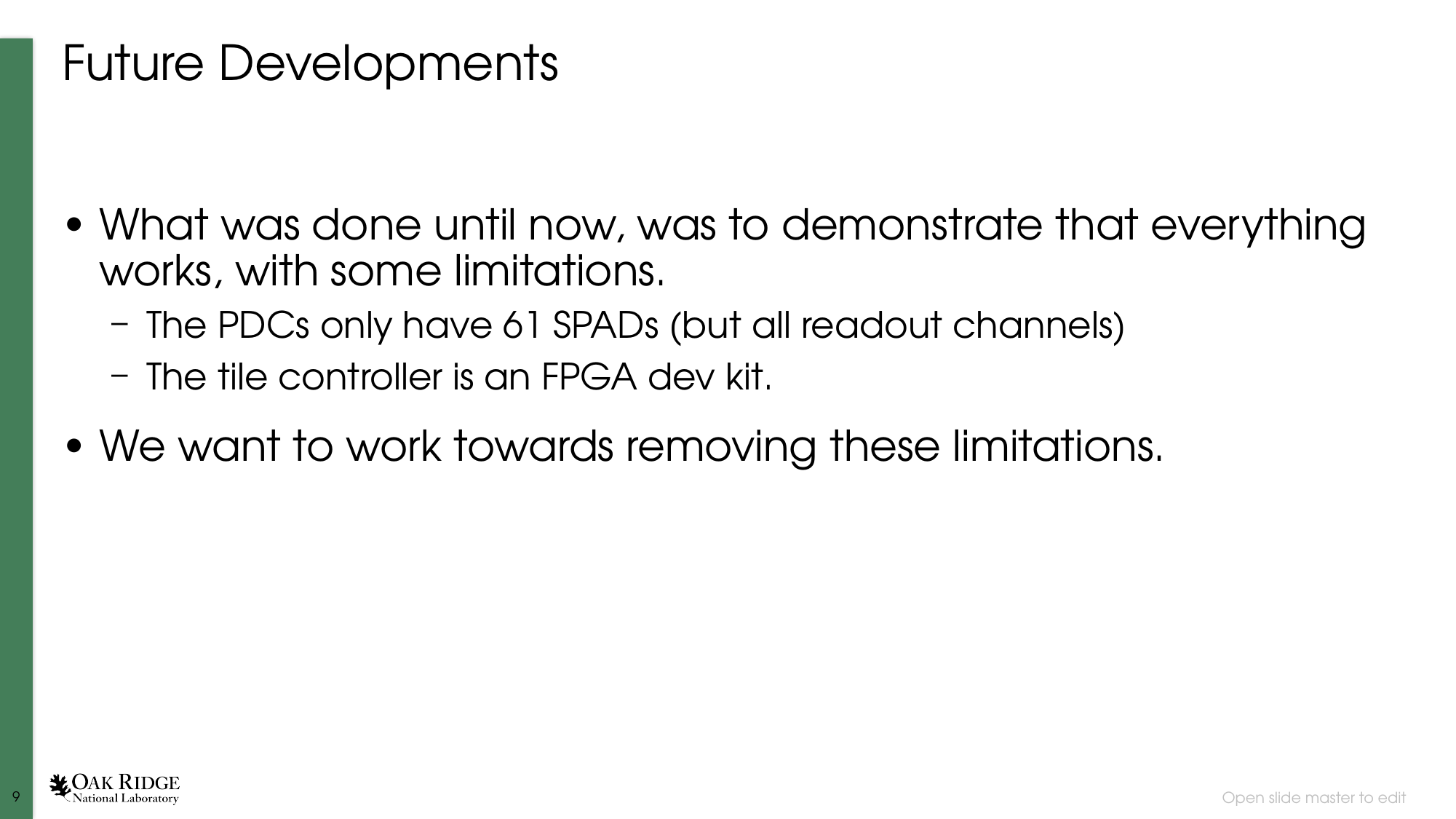

# Future Developments
What was done until now, was to demonstrate that everything works, with some limitations.
The PDCs only have 61 SPADs (but all readout channels)
The tile controller is an FPGA dev kit.
We want to work towards removing these limitations.